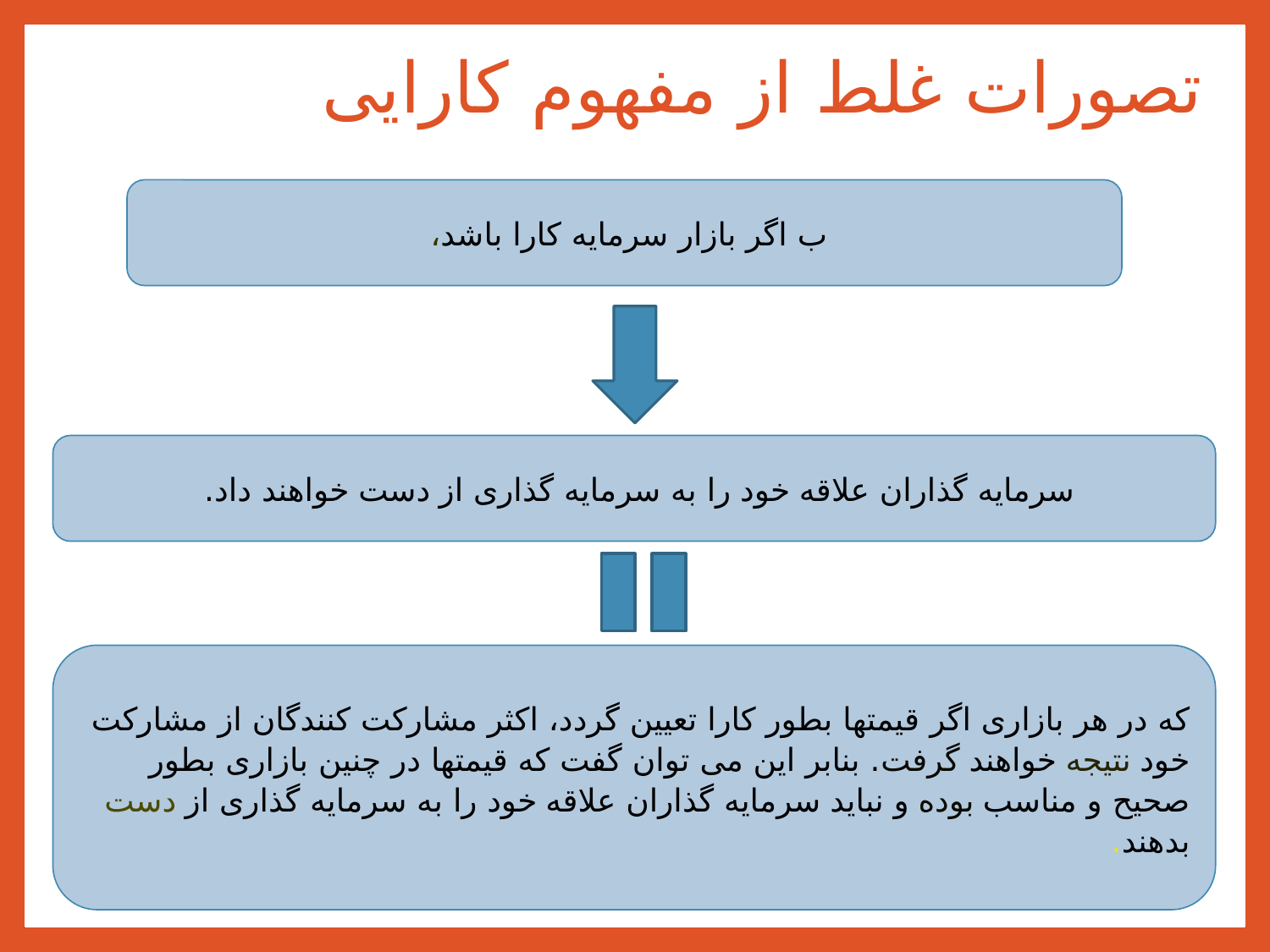

# تصورات غلط از مفهوم کارایی
ب اگر بازار سرمایه کارا باشد،

سرمایه گذاران علاقه خود را به سرمایه گذاری از دست خواهند داد.

که در هر بازاری اگر قیمتها بطور کارا تعیین گردد، اکثر مشارکت کنندگان از مشارکت خود نتیجه خواهند گرفت. بنابر این می توان گفت که قیمتها در چنین بازاری بطور صحیح و مناسب بوده و نباید سرمایه گذاران علاقه خود را به سرمایه گذاری از دست بدهند.